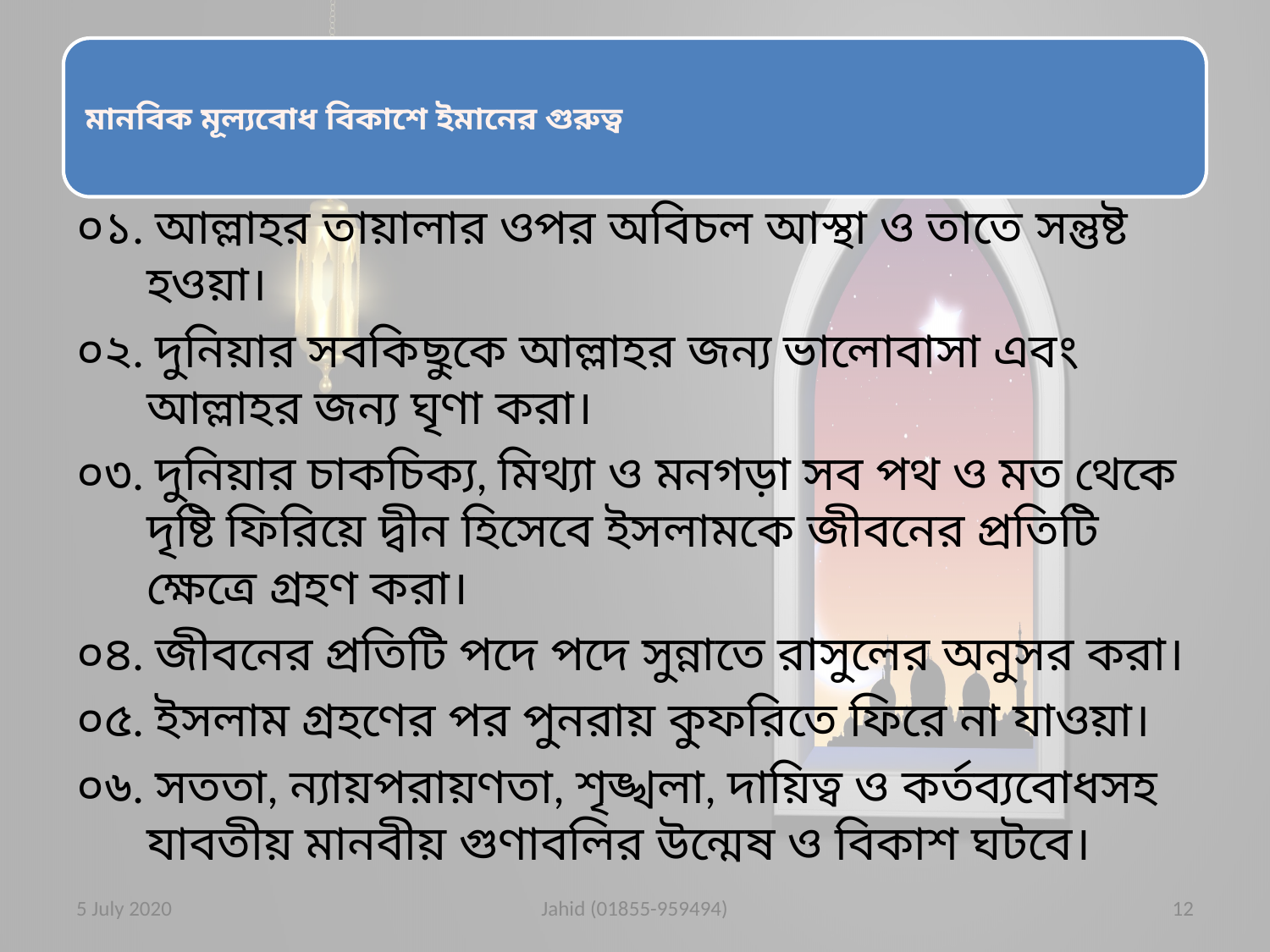

মানবিক মূল্যবোধ বিকাশে ইমানের গুরুত্ব
০১. আল্লাহর তায়ালার ওপর অবিচল আস্থা ও তাতে সন্তুষ্ট হওয়া।
০২. দুনিয়ার সবকিছুকে আল্লাহর জন্য ভালোবাসা এবং আল্লাহর জন্য ঘৃণা করা।
০৩. দুনিয়ার চাকচিক্য, মিথ্যা ও মনগড়া সব পথ ও মত থেকে দৃষ্টি ফিরিয়ে দ্বীন হিসেবে ইসলামকে জীবনের প্রতিটি ক্ষেত্রে গ্রহণ করা।
০৪. জীবনের প্রতিটি পদে পদে সুন্নাতে রাসুলের অনুসর করা।
০৫. ইসলাম গ্রহণের পর পুনরায় কুফরিতে ফিরে না যাওয়া।
০৬. সততা, ন্যায়পরায়ণতা, শৃঙ্খলা, দায়িত্ব ও কর্তব্যবোধসহ যাবতীয় মানবীয় গুণাবলির উন্মেষ ও বিকাশ ঘটবে।
5 July 2020
Jahid (01855-959494)
12